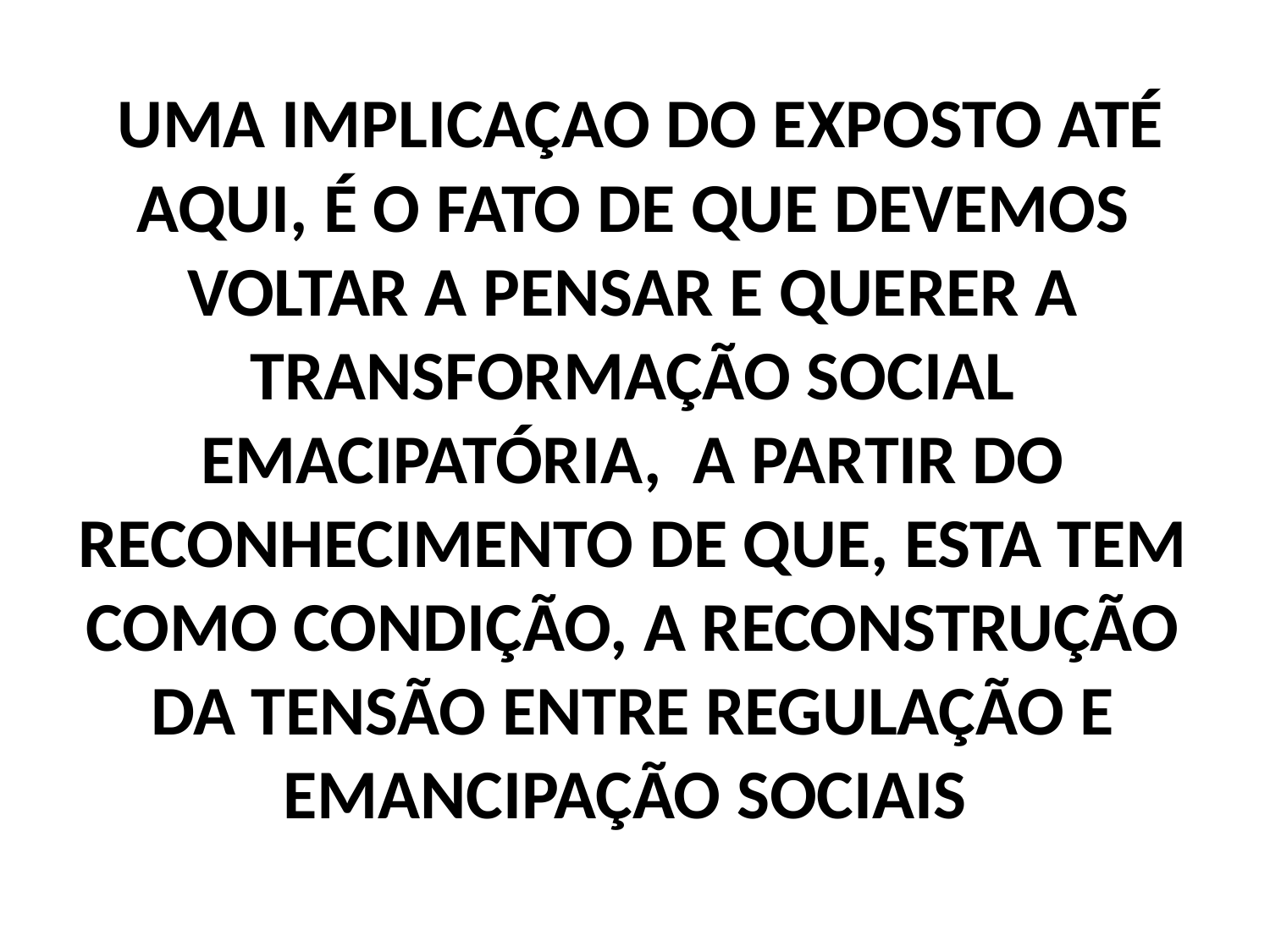

# UMA IMPLICAÇAO DO EXPOSTO ATÉ AQUI, É O FATO DE QUE DEVEMOS VOLTAR A PENSAR E QUERER A TRANSFORMAÇÃO SOCIAL EMACIPATÓRIA,  A PARTIR DO RECONHECIMENTO DE QUE, ESTA TEM COMO CONDIÇÃO, A RECONSTRUÇÃO DA TENSÃO ENTRE REGULAÇÃO E EMANCIPAÇÃO SOCIAIS